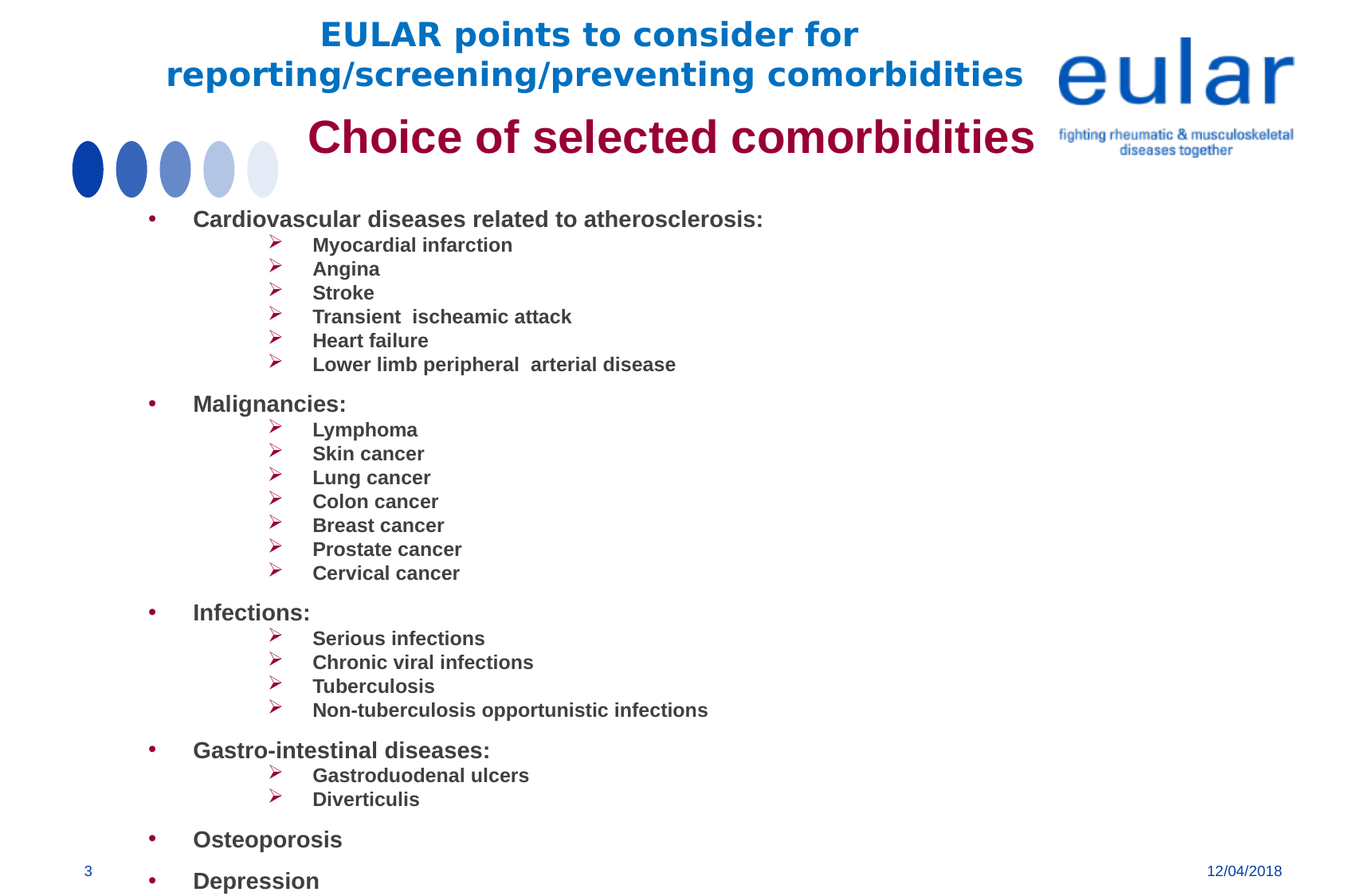

EULAR points to consider for
reporting/screening/preventing comorbidities
Choice of selected comorbidities
Cardiovascular diseases related to atherosclerosis:
Myocardial infarction
Angina
Stroke
Transient  ischeamic attack
Heart failure
Lower limb peripheral  arterial disease
Malignancies:
Lymphoma
Skin cancer
Lung cancer
Colon cancer
Breast cancer
Prostate cancer
Cervical cancer
Infections:
Serious infections
Chronic viral infections
Tuberculosis
Non-tuberculosis opportunistic infections
Gastro-intestinal diseases:
Gastroduodenal ulcers
Diverticulis
Osteoporosis
Depression
3
12/04/2018